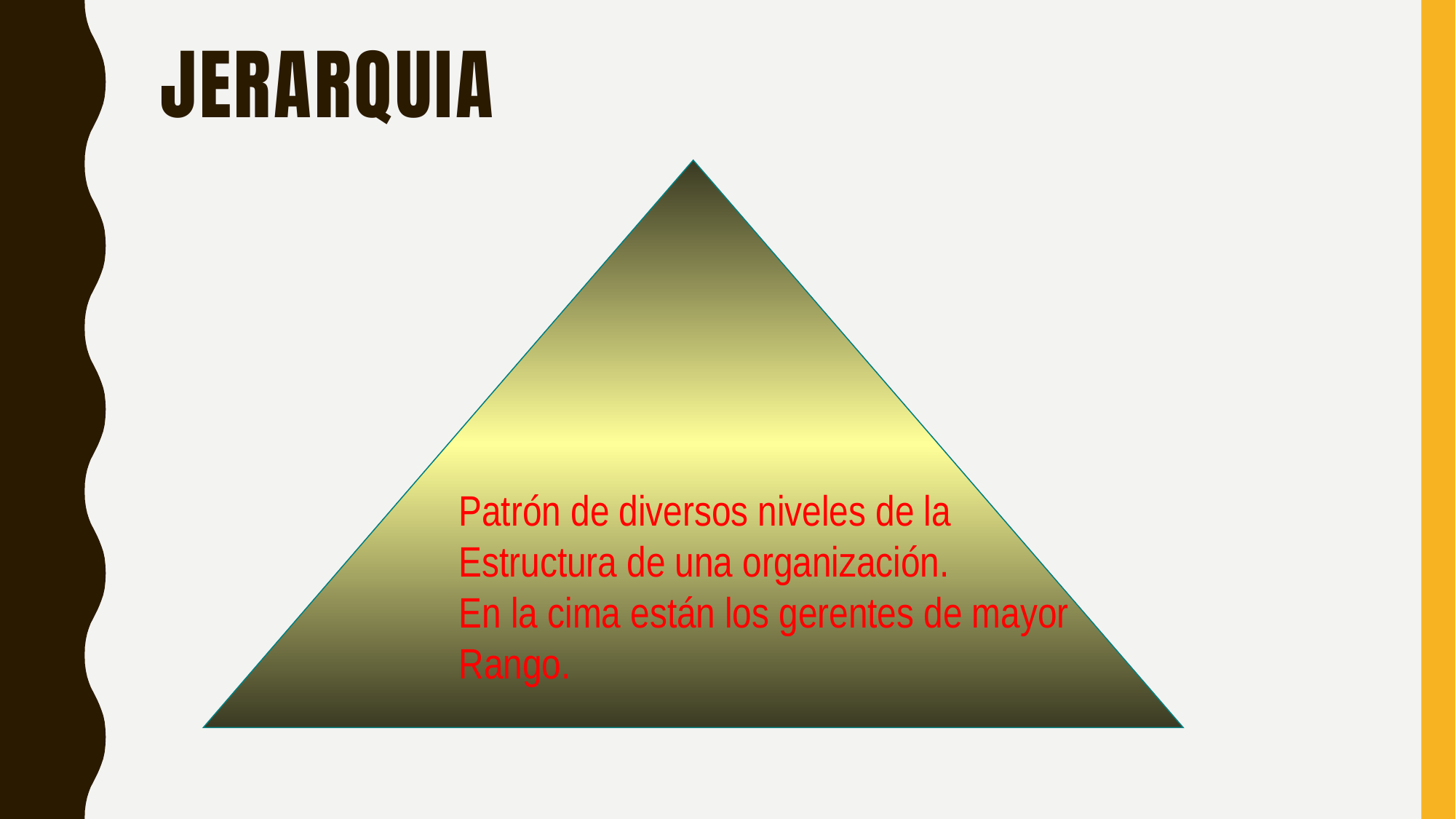

# JERARQUIA
Patrón de diversos niveles de la
Estructura de una organización.
En la cima están los gerentes de mayor
Rango.